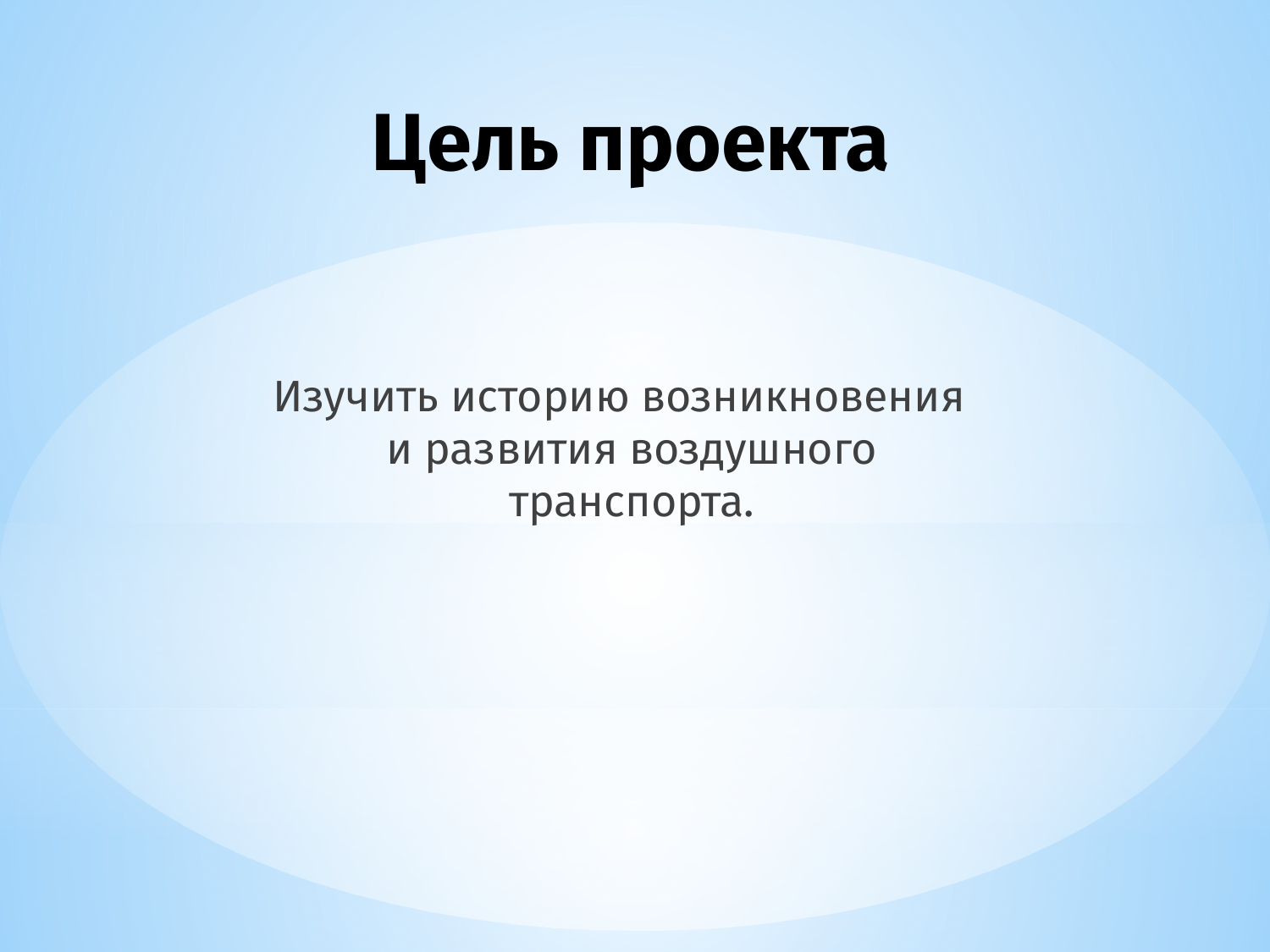

# Цель проекта
Изучить историю возникновения и развития воздушного транспорта.